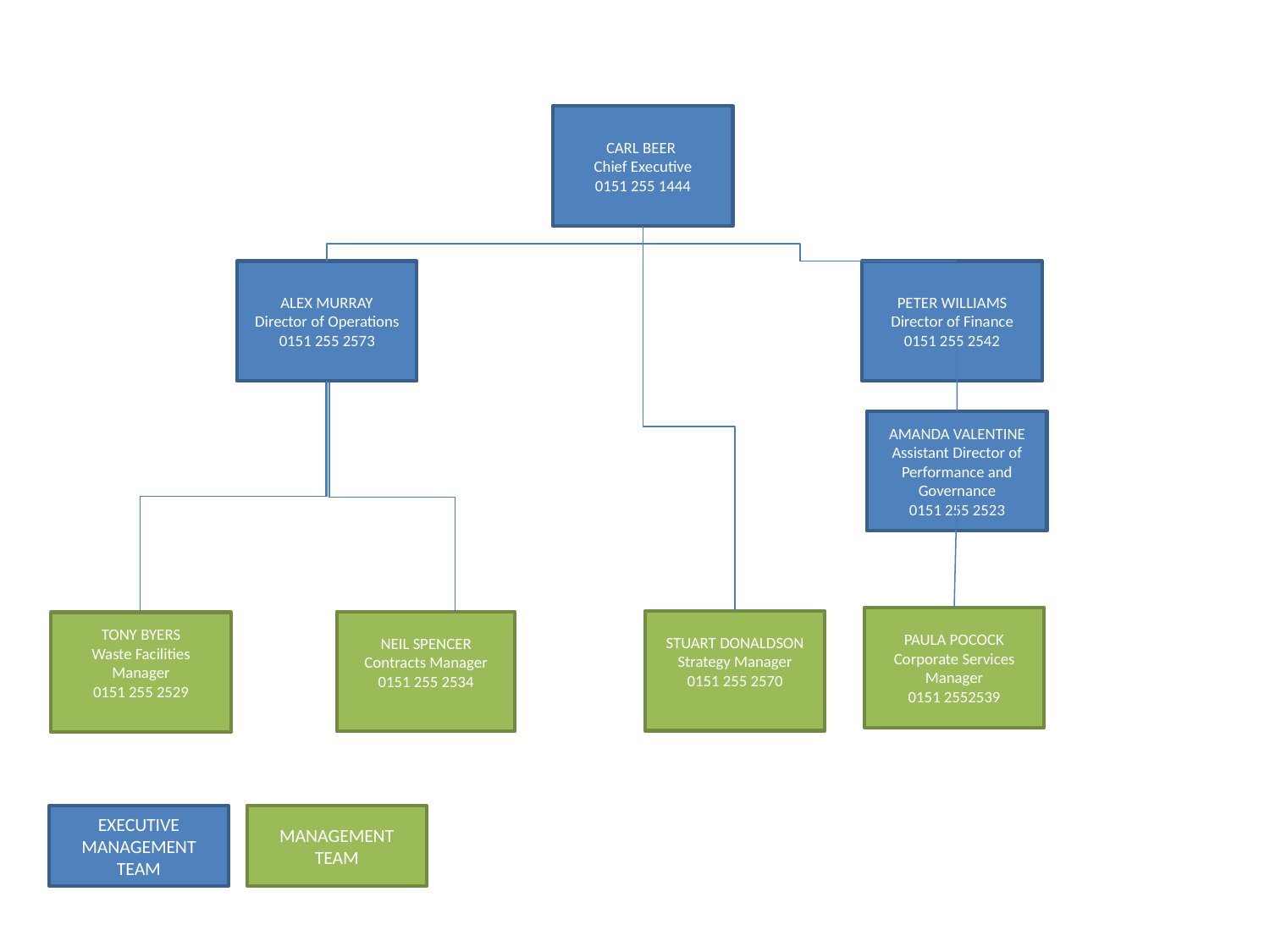

CARL BEER
Chief Executive
0151 255 1444

ALEX MURRAY
Director of Operations
0151 255 2573
PETER WILLIAMS
Director of Finance
0151 255 2542
AMANDA VALENTINE
Assistant Director of Performance and Governance
0151 255 2523
PAULA POCOCK
Corporate Services Manager
0151 2552539
STUART DONALDSON
Strategy Manager
0151 255 2570

NEIL SPENCER
Contracts Manager
0151 255 2534

TONY BYERS
Waste Facilities Manager
0151 255 2529

EXECUTIVE MANAGEMENT TEAM
MANAGEMENT TEAM